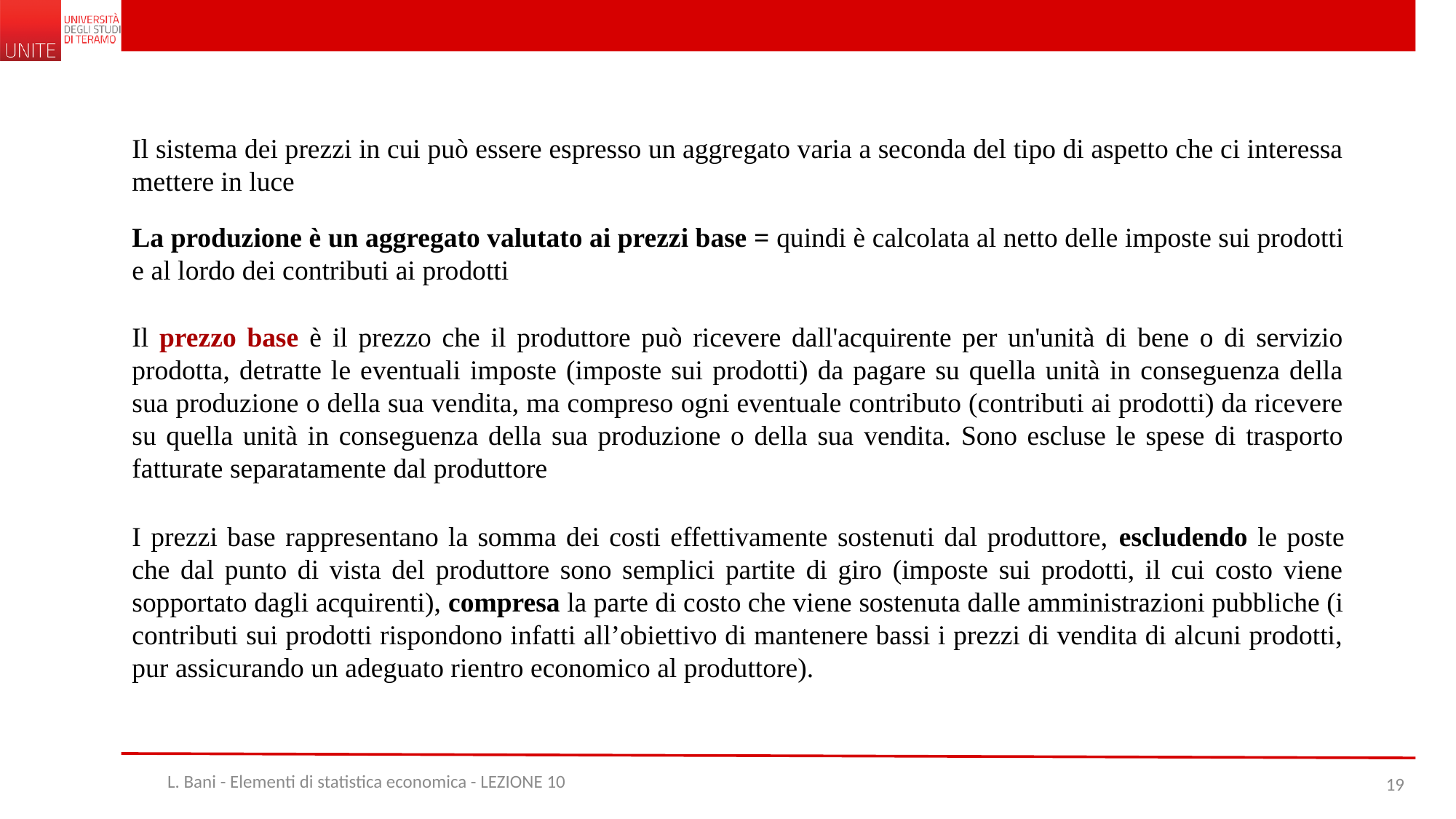

Il sistema dei prezzi in cui può essere espresso un aggregato varia a seconda del tipo di aspetto che ci interessa mettere in luce
La produzione è un aggregato valutato ai prezzi base = quindi è calcolata al netto delle imposte sui prodotti e al lordo dei contributi ai prodotti
Il prezzo base è il prezzo che il produttore può ricevere dall'acquirente per un'unità di bene o di servizio prodotta, detratte le eventuali imposte (imposte sui prodotti) da pagare su quella unità in conseguenza della sua produzione o della sua vendita, ma compreso ogni eventuale contributo (contributi ai prodotti) da ricevere su quella unità in conseguenza della sua produzione o della sua vendita. Sono escluse le spese di trasporto fatturate separatamente dal produttore
I prezzi base rappresentano la somma dei costi effettivamente sostenuti dal produttore, escludendo le poste che dal punto di vista del produttore sono semplici partite di giro (imposte sui prodotti, il cui costo viene sopportato dagli acquirenti), compresa la parte di costo che viene sostenuta dalle amministrazioni pubbliche (i contributi sui prodotti rispondono infatti all’obiettivo di mantenere bassi i prezzi di vendita di alcuni prodotti, pur assicurando un adeguato rientro economico al produttore).
L. Bani - Elementi di statistica economica - LEZIONE 10
19